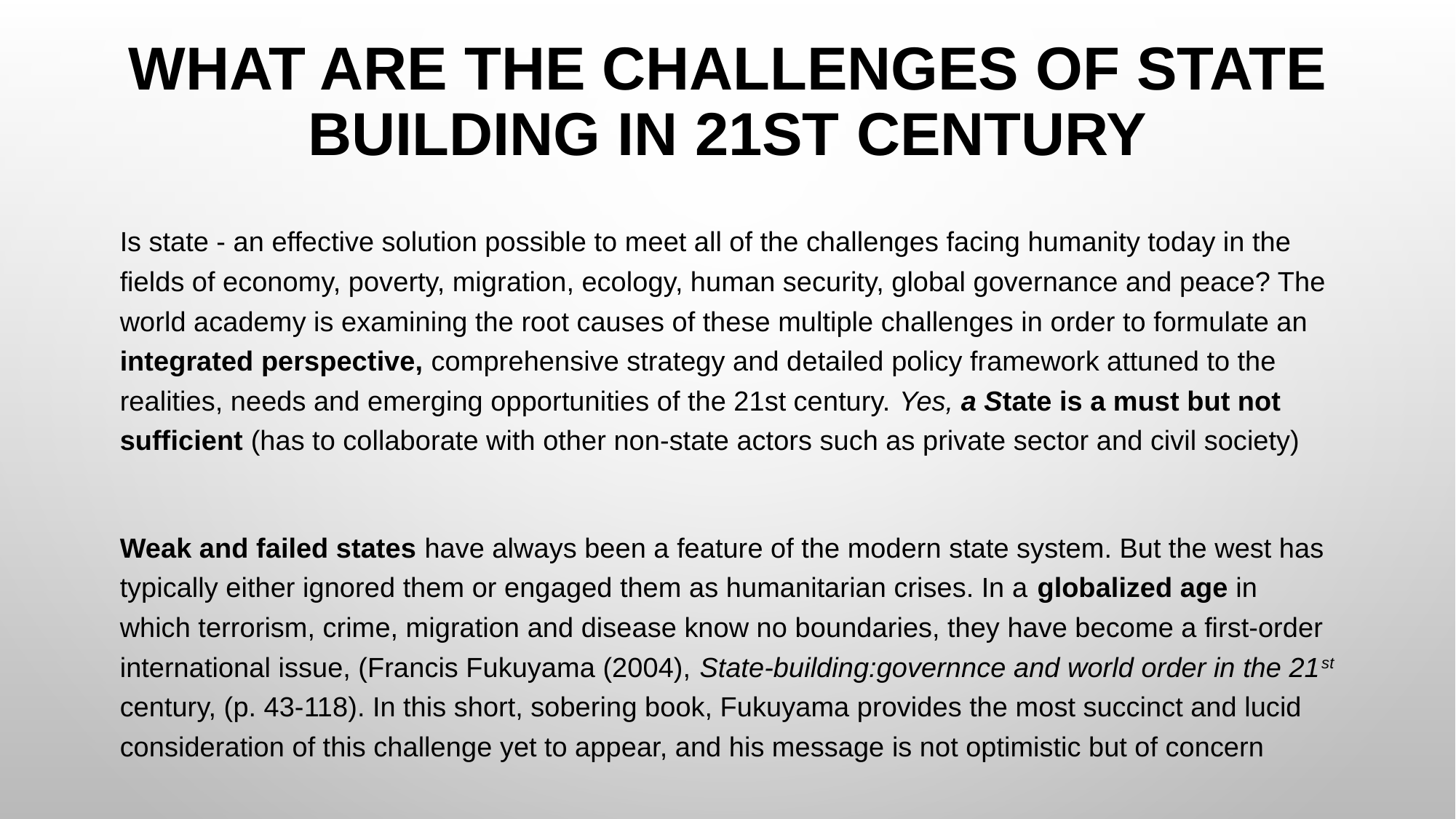

# What are the challenges of state building in 21st Century

Is state - an effective solution possible to meet all of the challenges facing humanity today in the fields of economy, poverty, migration, ecology, human security, global governance and peace? The world academy is examining the root causes of these multiple challenges in order to formulate an integrated perspective, comprehensive strategy and detailed policy framework attuned to the realities, needs and emerging opportunities of the 21st century. Yes, a State is a must but not sufficient (has to collaborate with other non-state actors such as private sector and civil society)

Weak and failed states have always been a feature of the modern state system. But the west has typically either ignored them or engaged them as humanitarian crises. In a globalized age in which terrorism, crime, migration and disease know no boundaries, they have become a first-order international issue, (Francis Fukuyama (2004), State-building:governnce and world order in the 21st century, (p. 43-118). In this short, sobering book, Fukuyama provides the most succinct and lucid consideration of this challenge yet to appear, and his message is not optimistic but of concern